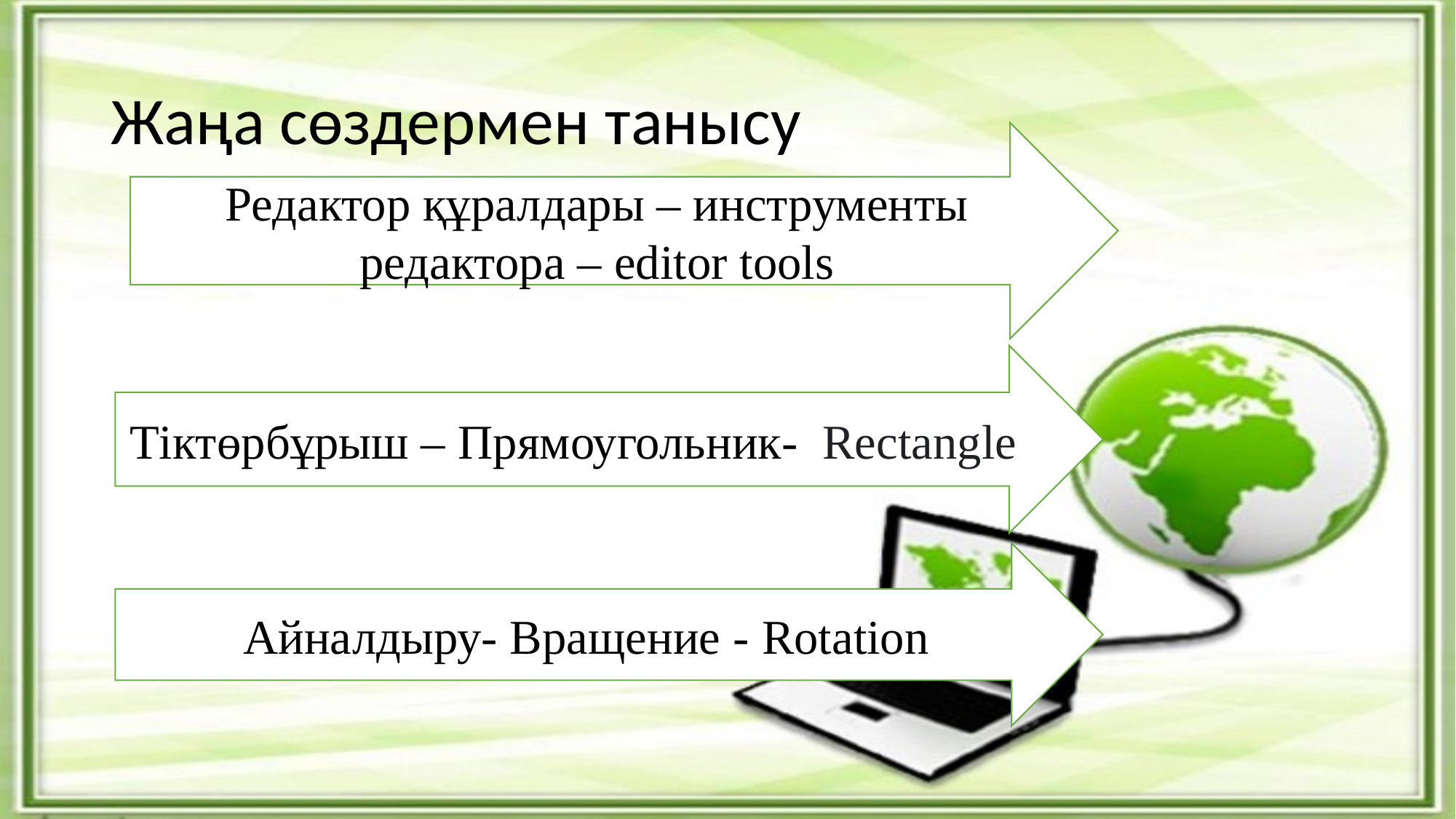

# Жаңа сөздермен танысу
Редактор құралдары – инструменты редактора – editor tools
Тіктөрбұрыш – Прямоугольник-  Rectangle
Айналдыру- Вращение - Rotation